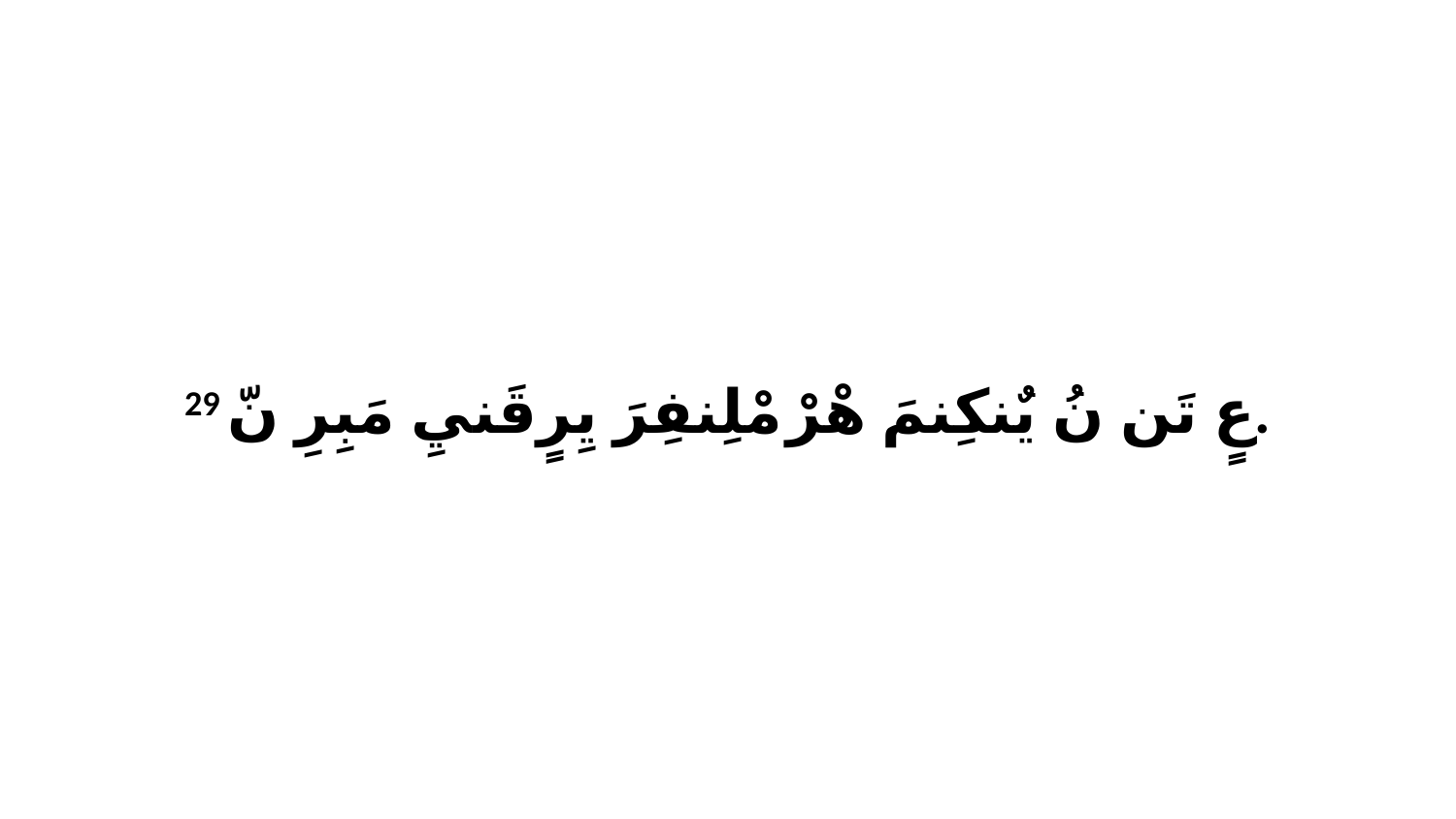

29 عٍ تَن نُ يٌنكِنمَ هْرْ مْلِنفِرَ يِرٍقَنيِ مَبِرِ نّ.